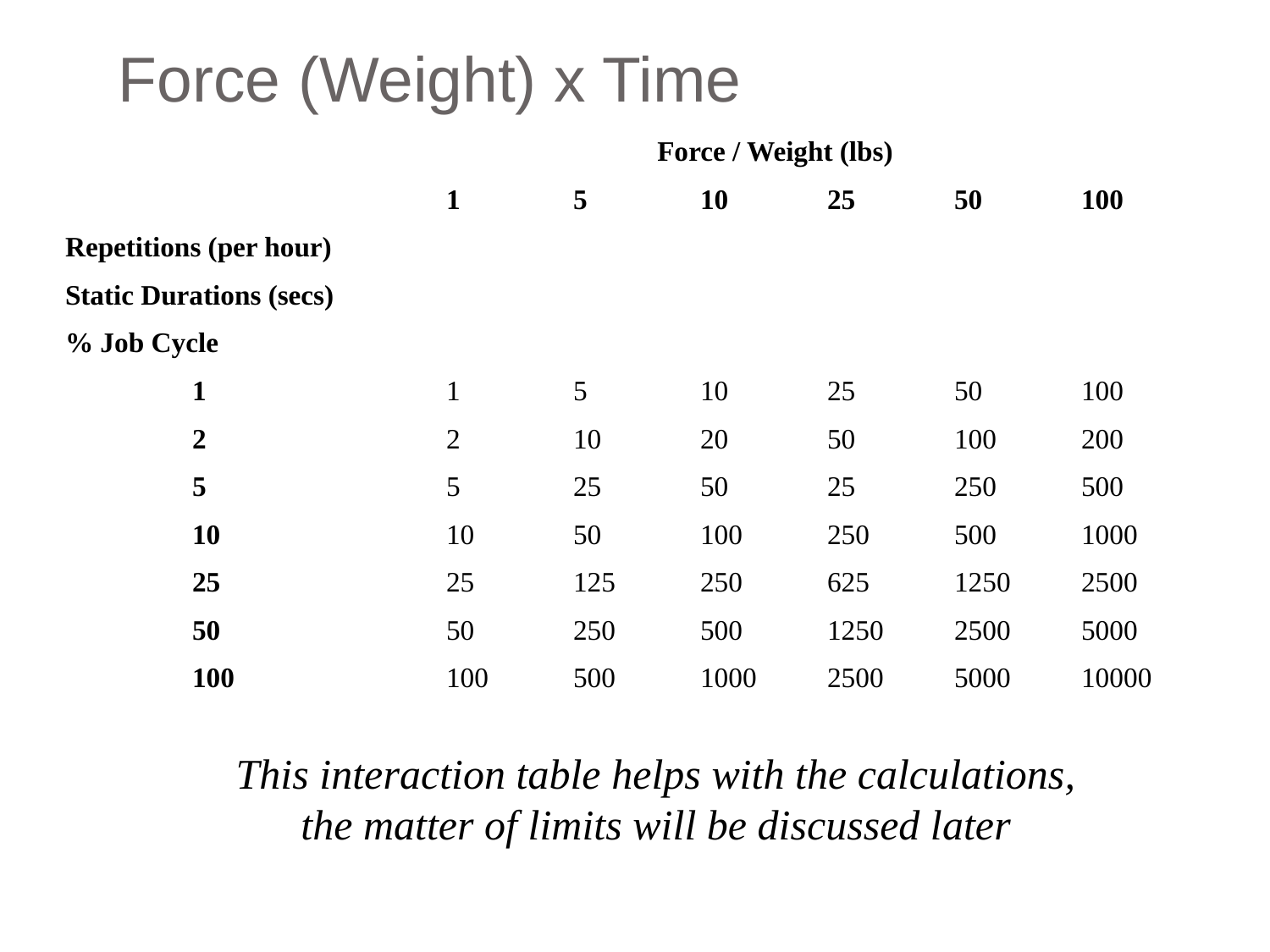

# Force (Weight) x Time
    				            Force / Weight (lbs)
			1	5	10	25	50	100
Repetitions (per hour)
Static Durations (secs)
% Job Cycle
	1		1	5	10	25	50	100
	2		2	10	20	50	100	200
	5		5	25	50	25	250	500
	10		10	50	100	250	500	1000
	25		25	125	250	625	1250	2500
	50		50	250	500	1250	2500	5000
	100		100	500	1000	2500	5000	10000
This interaction table helps with the calculations, the matter of limits will be discussed later
© Brian Peacock Ergonomics (BPE) Pte. Ltd.